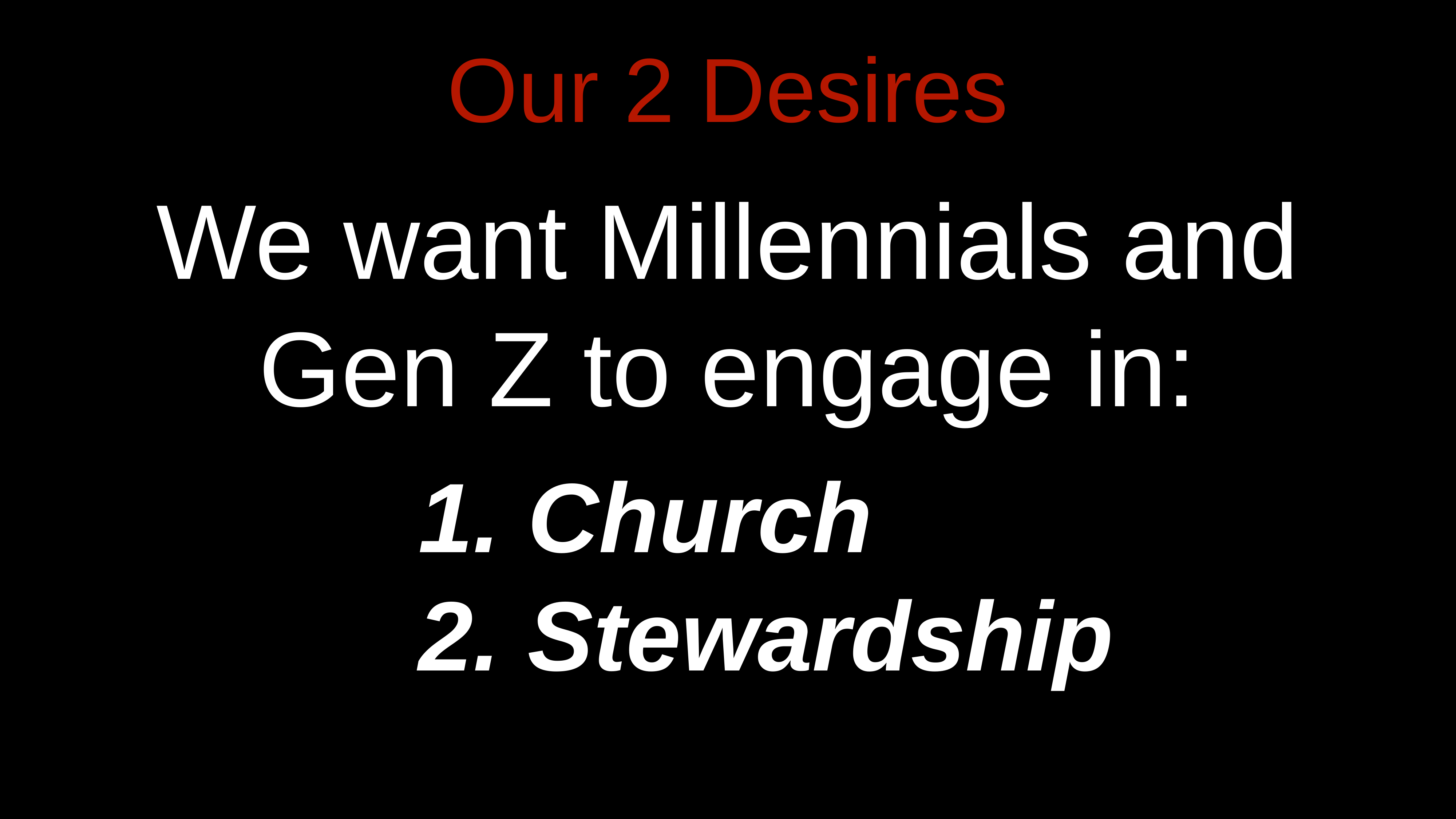

# Our 2 Desires
We want Millennials and Gen Z to engage in:
1. Church
2. Stewardship